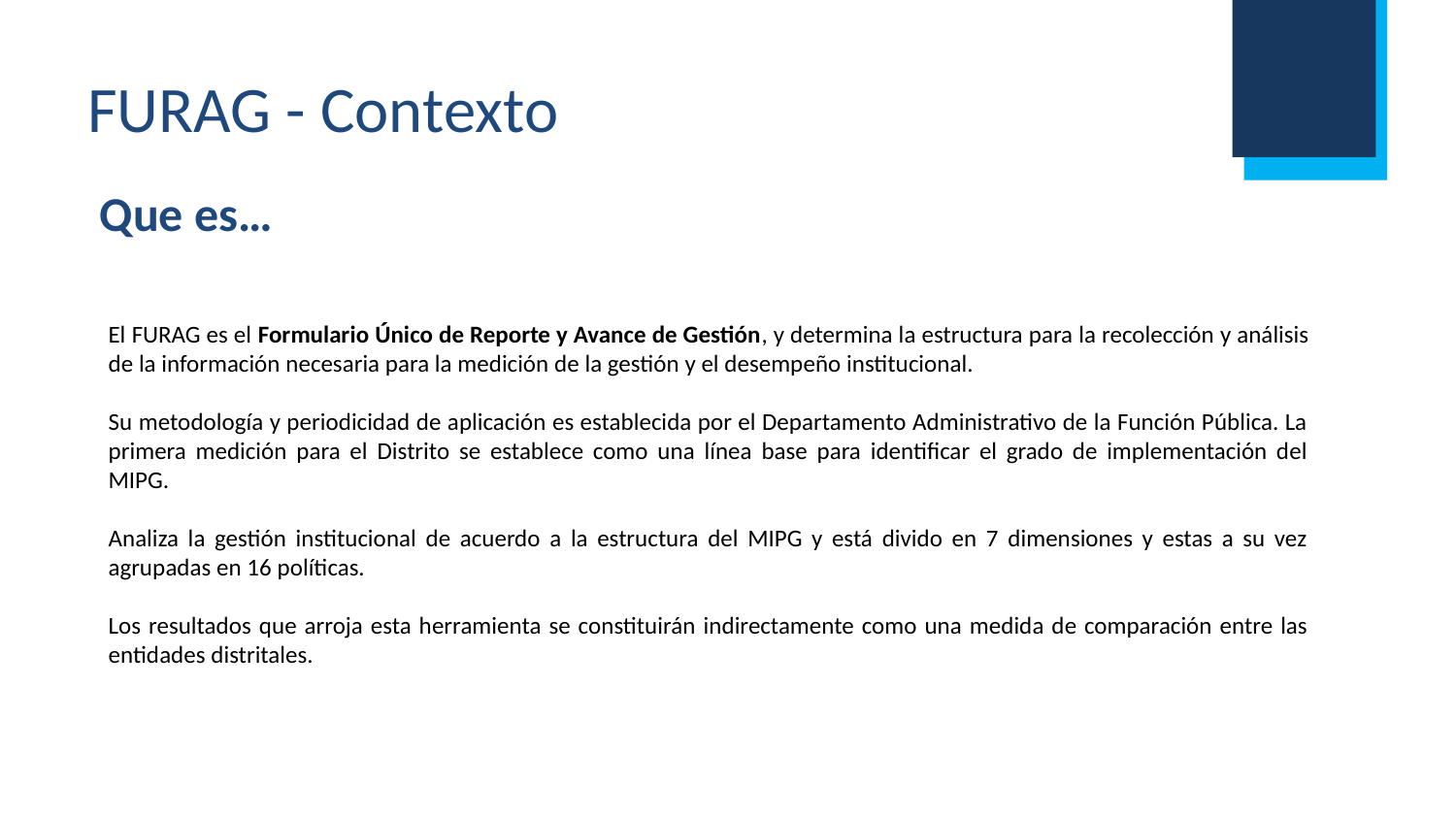

# FURAG - Contexto
Que es…
El FURAG es el Formulario Único de Reporte y Avance de Gestión, y determina la estructura para la recolección y análisis de la información necesaria para la medición de la gestión y el desempeño institucional.

Su metodología y periodicidad de aplicación es establecida por el Departamento Administrativo de la Función Pública. La primera medición para el Distrito se establece como una línea base para identificar el grado de implementación del MIPG.

Analiza la gestión institucional de acuerdo a la estructura del MIPG y está divido en 7 dimensiones y estas a su vez agrupadas en 16 políticas.

Los resultados que arroja esta herramienta se constituirán indirectamente como una medida de comparación entre las entidades distritales.